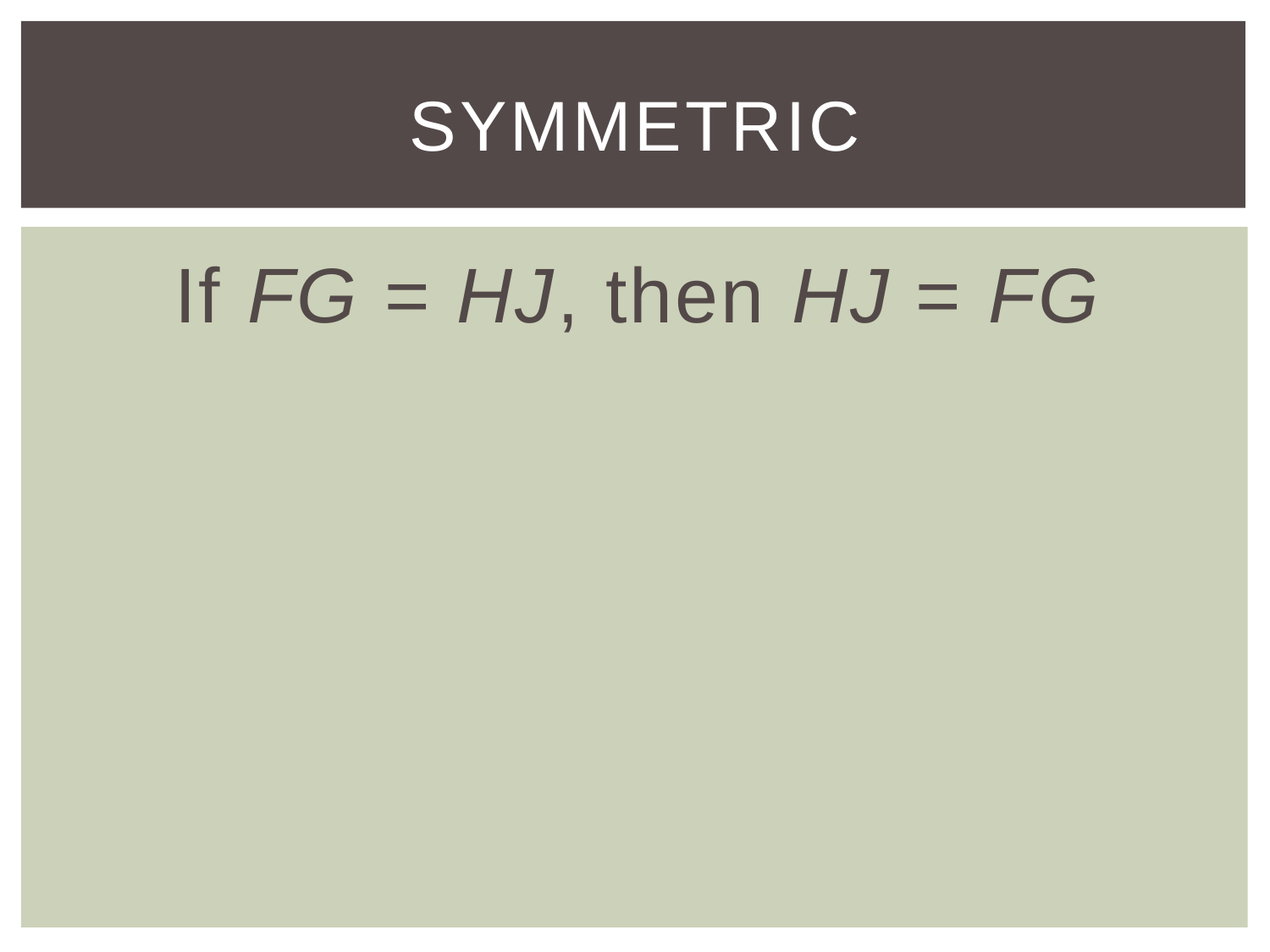

# Symmetric
If FG = HJ, then HJ = FG